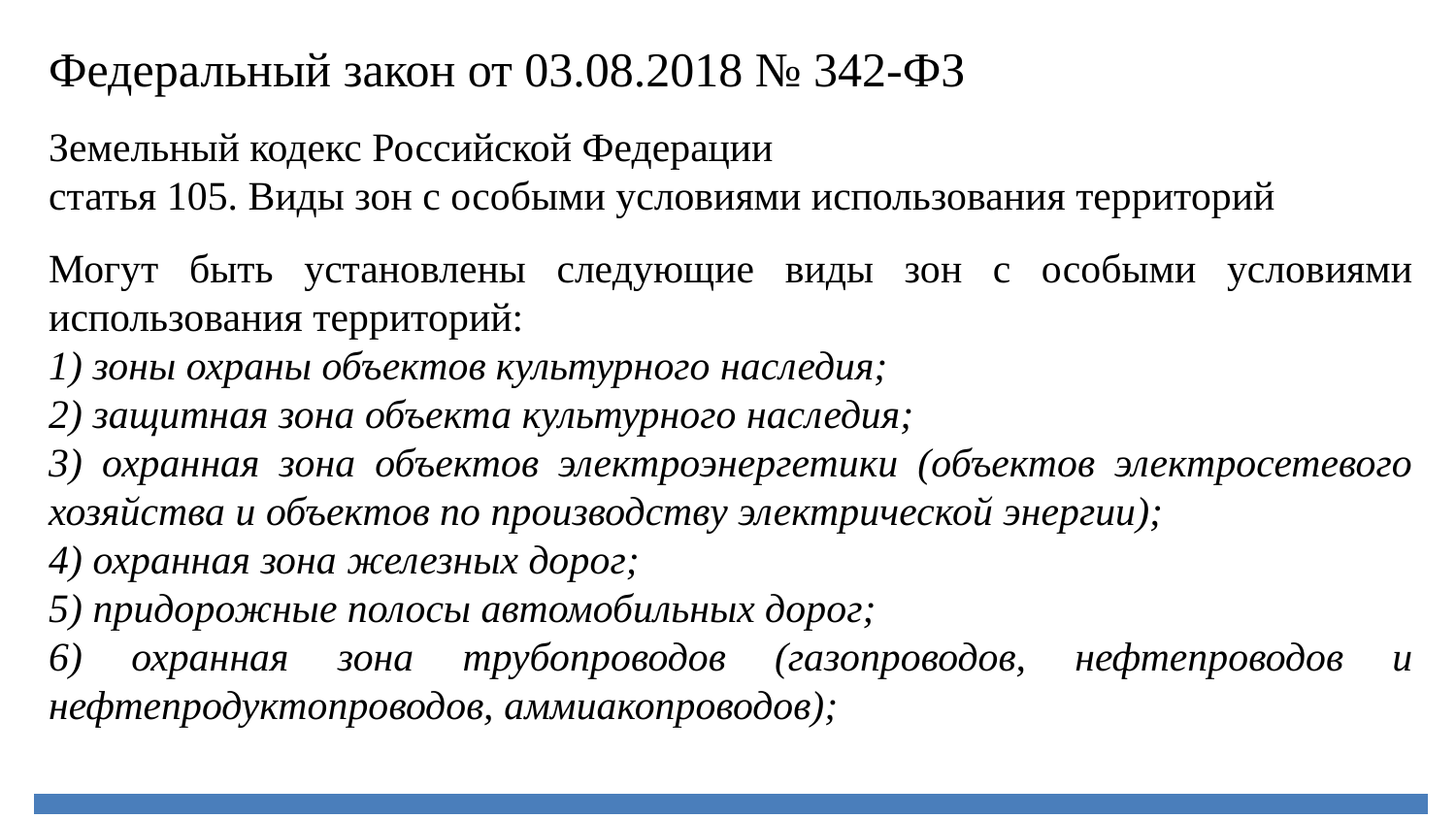

Федеральный закон от 03.08.2018 № 342-ФЗ
Земельный кодекс Российской Федерации
статья 105. Виды зон с особыми условиями использования территорий
Могут быть установлены следующие виды зон с особыми условиями использования территорий:
1) зоны охраны объектов культурного наследия;
2) защитная зона объекта культурного наследия;
3) охранная зона объектов электроэнергетики (объектов электросетевого хозяйства и объектов по производству электрической энергии);
4) охранная зона железных дорог;
5) придорожные полосы автомобильных дорог;
6) охранная зона трубопроводов (газопроводов, нефтепроводов и нефтепродуктопроводов, аммиакопроводов);